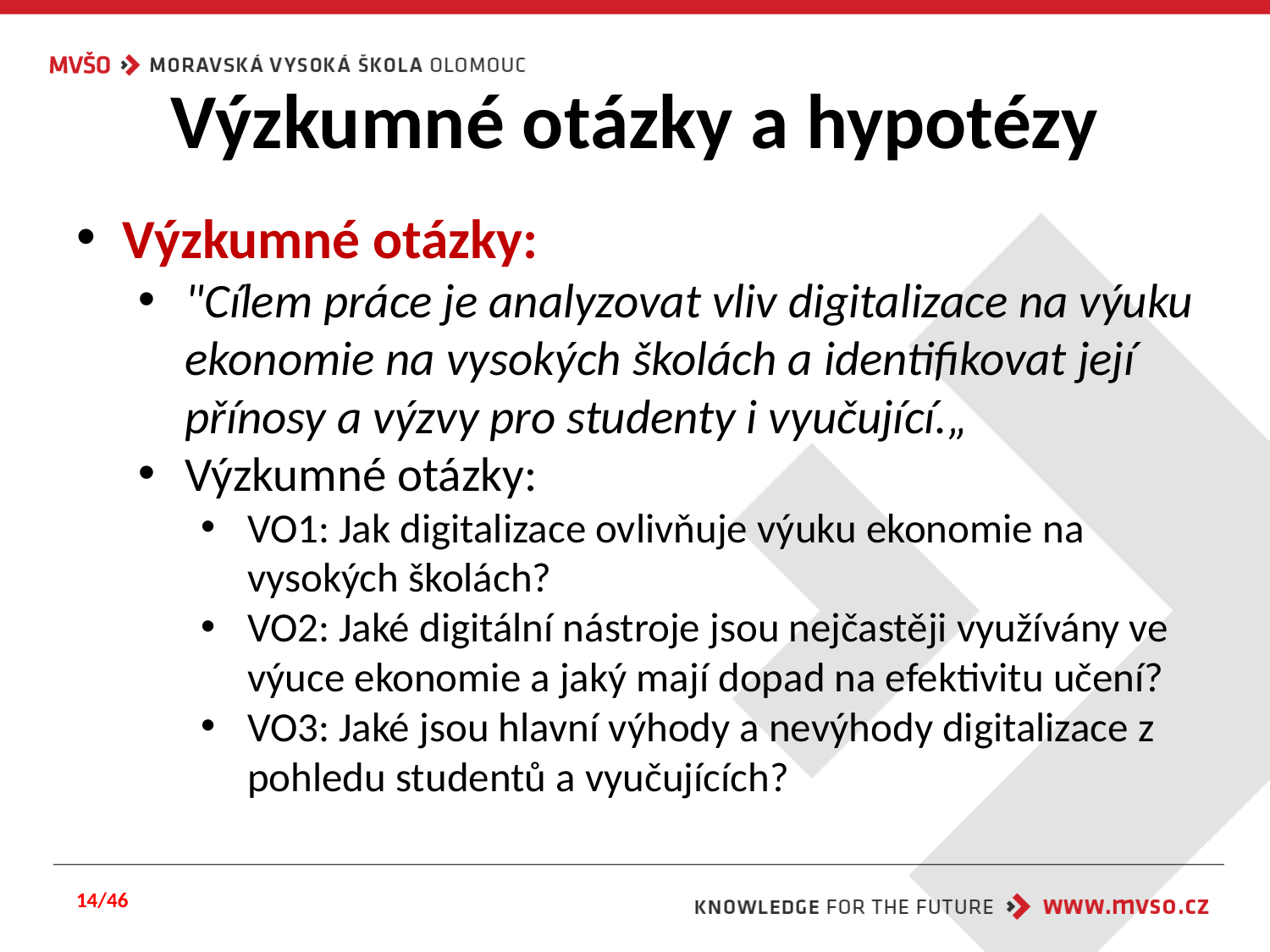

# Výzkumné otázky a hypotézy
Výzkumné otázky:
"Cílem práce je analyzovat vliv digitalizace na výuku ekonomie na vysokých školách a identifikovat její přínosy a výzvy pro studenty i vyučující.„
Výzkumné otázky:
VO1: Jak digitalizace ovlivňuje výuku ekonomie na vysokých školách?
VO2: Jaké digitální nástroje jsou nejčastěji využívány ve výuce ekonomie a jaký mají dopad na efektivitu učení?
VO3: Jaké jsou hlavní výhody a nevýhody digitalizace z pohledu studentů a vyučujících?
14/46